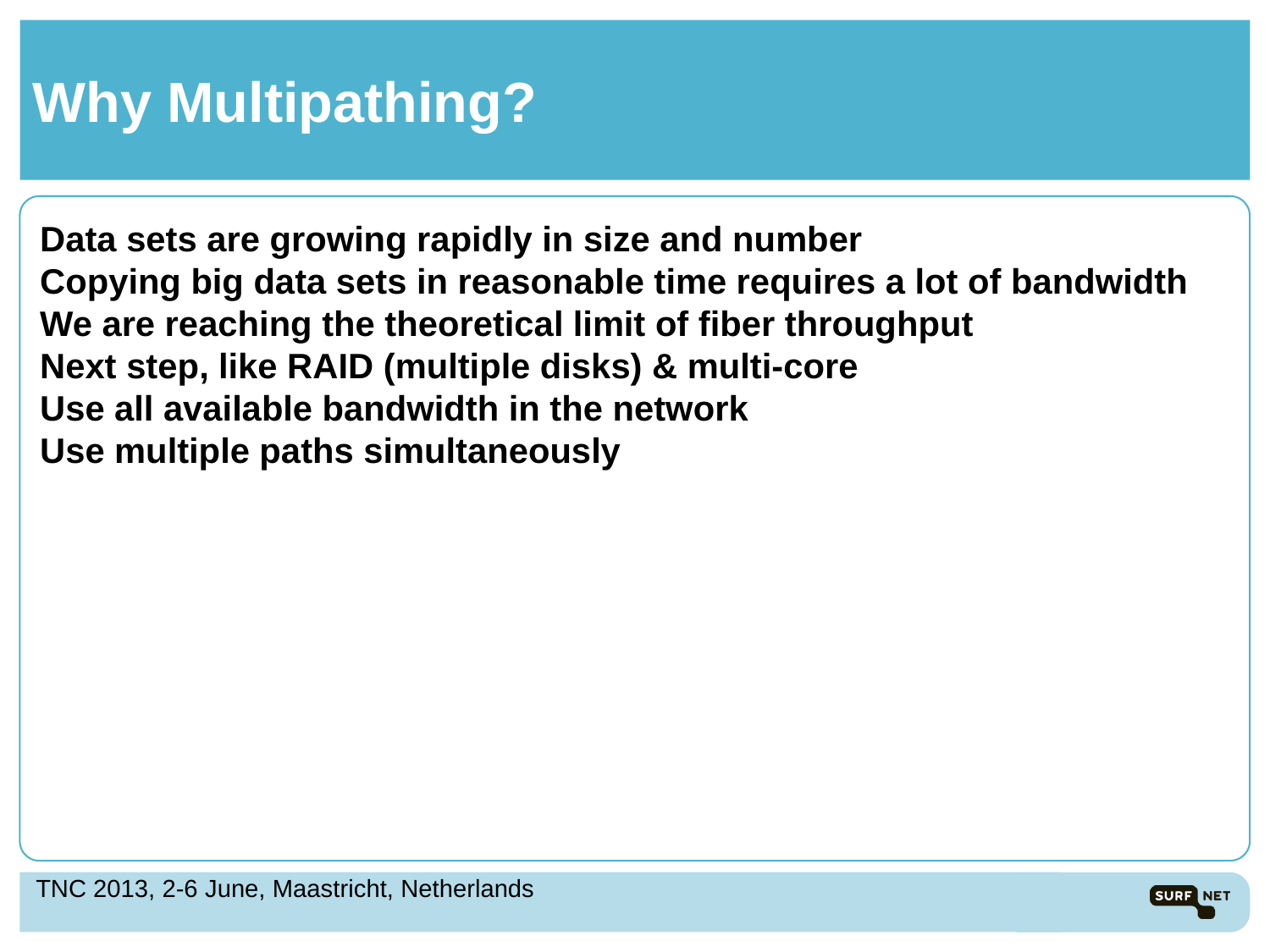

# Why Multipathing?
Data sets are growing rapidly in size and number
Copying big data sets in reasonable time requires a lot of bandwidth
We are reaching the theoretical limit of fiber throughput
Next step, like RAID (multiple disks) & multi-core
Use all available bandwidth in the network
Use multiple paths simultaneously

TNC 2013, 2-6 June, Maastricht, Netherlands